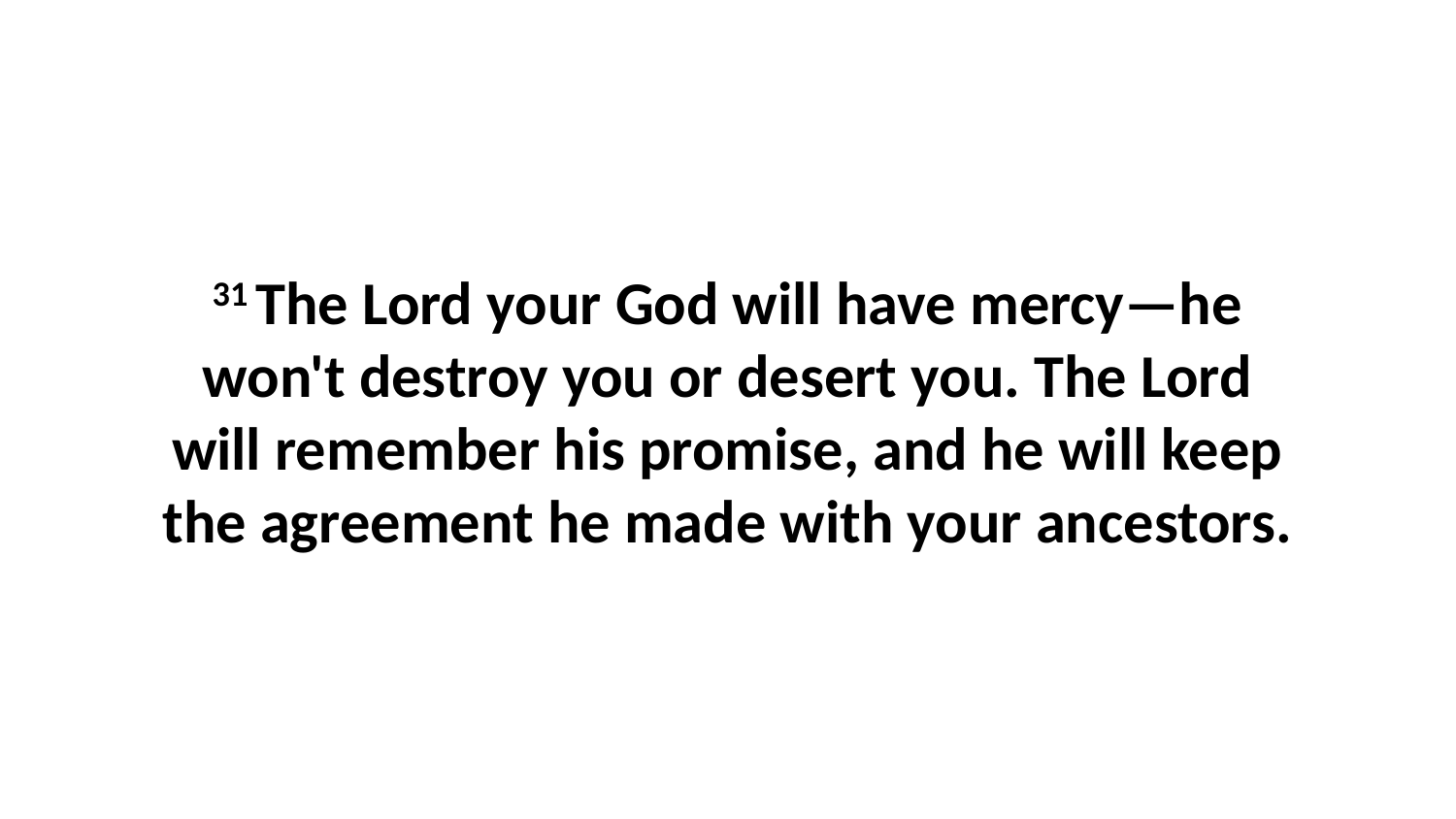

31 The Lord your God will have mercy—he won't destroy you or desert you. The Lord will remember his promise, and he will keep the agreement he made with your ancestors.